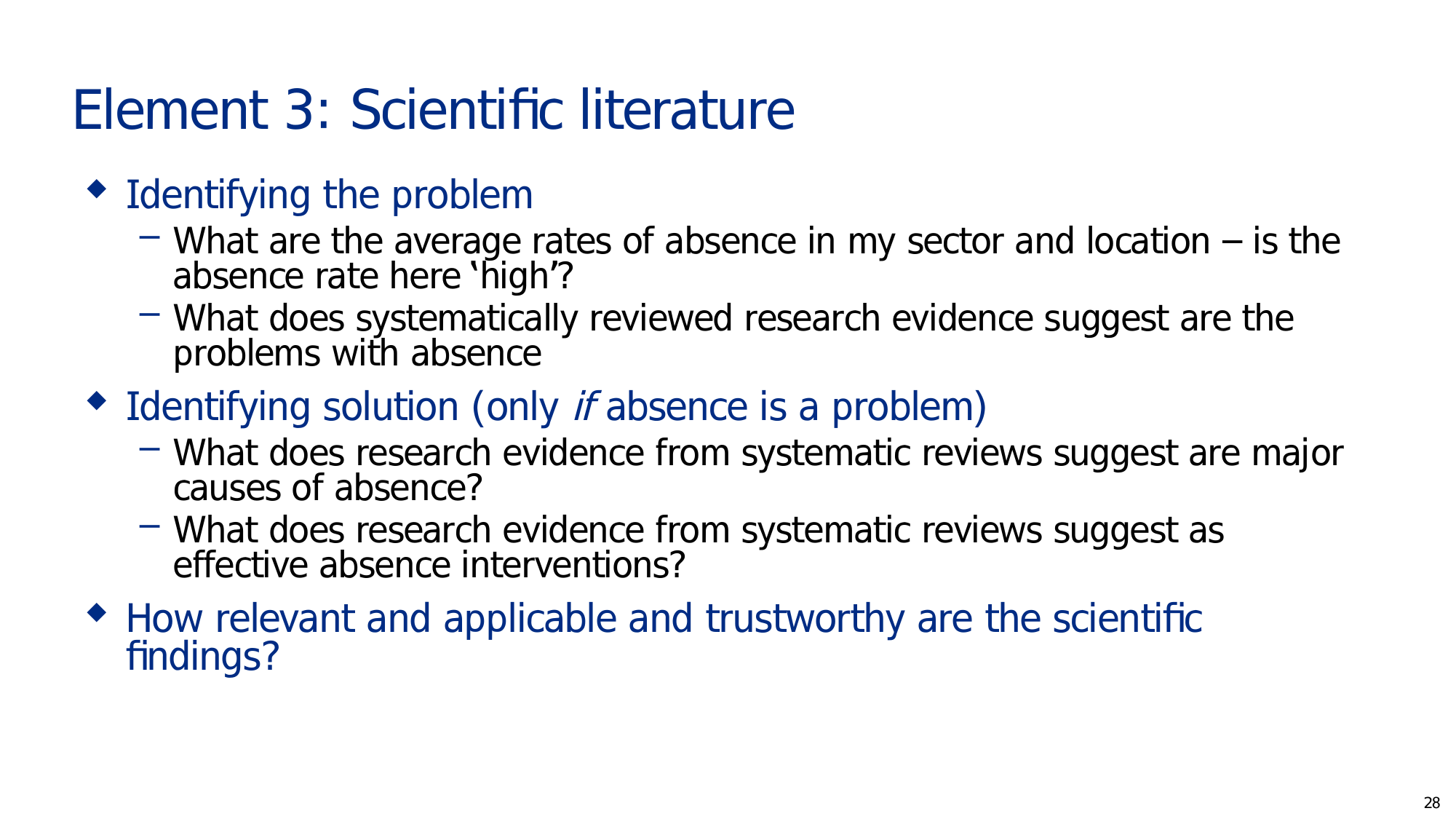

# Element 3: Scientific literature
Identifying the problem
What are the average rates of absence in my sector and location – is the absence rate here ‘high’?
What does systematically reviewed research evidence suggest are the problems with absence
Identifying solution (only if absence is a problem)
What does research evidence from systematic reviews suggest are major causes of absence?
What does research evidence from systematic reviews suggest as effective absence interventions?
How relevant and applicable and trustworthy are the scientific findings?
28